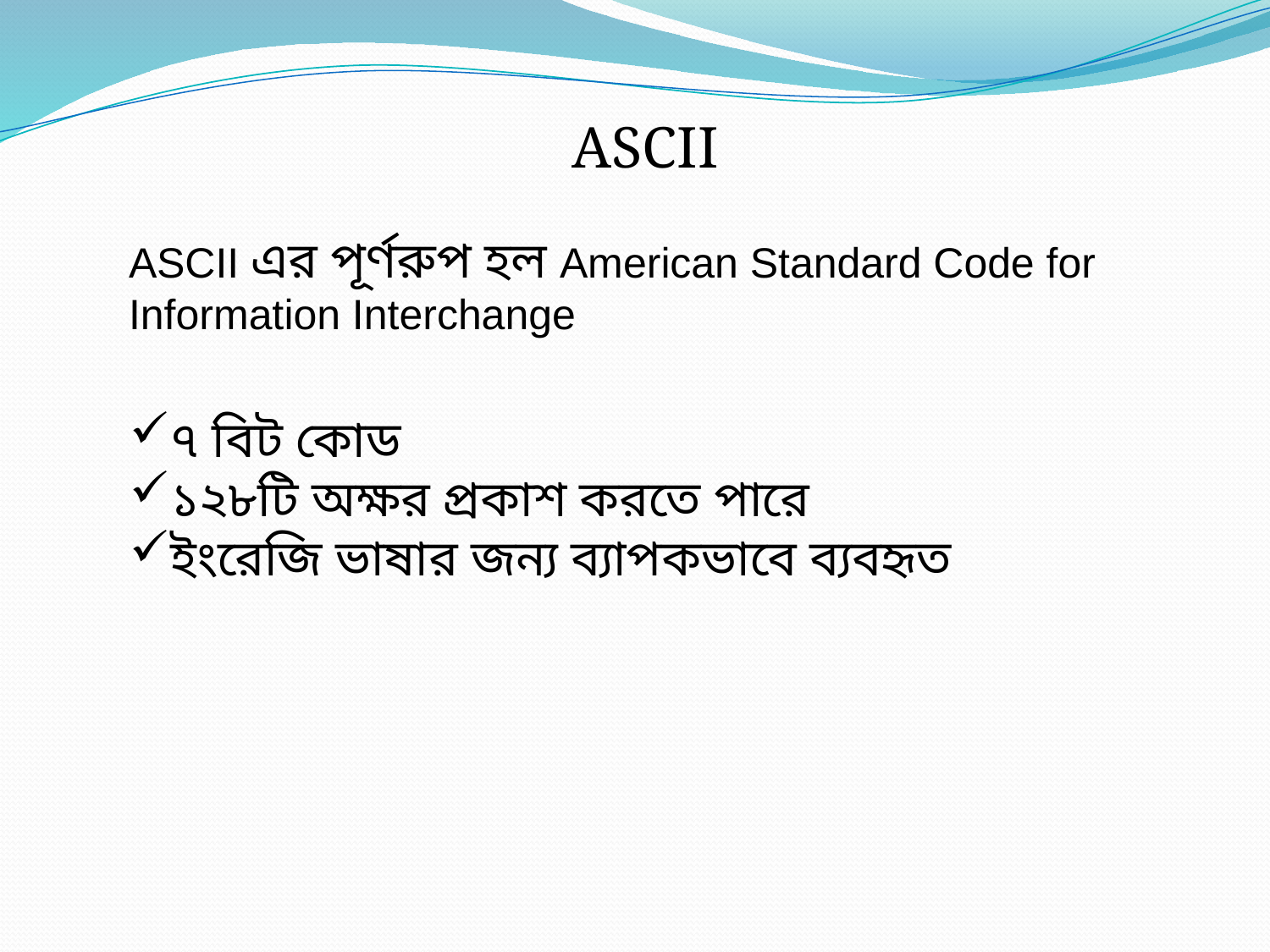

ASCII
ASCII এর পূর্ণরুপ হল American Standard Code for Information Interchange
৭ বিট কোড
১২৮টি অক্ষর প্রকাশ করতে পারে
ইংরেজি ভাষার জন্য ব্যাপকভাবে ব্যবহৃত